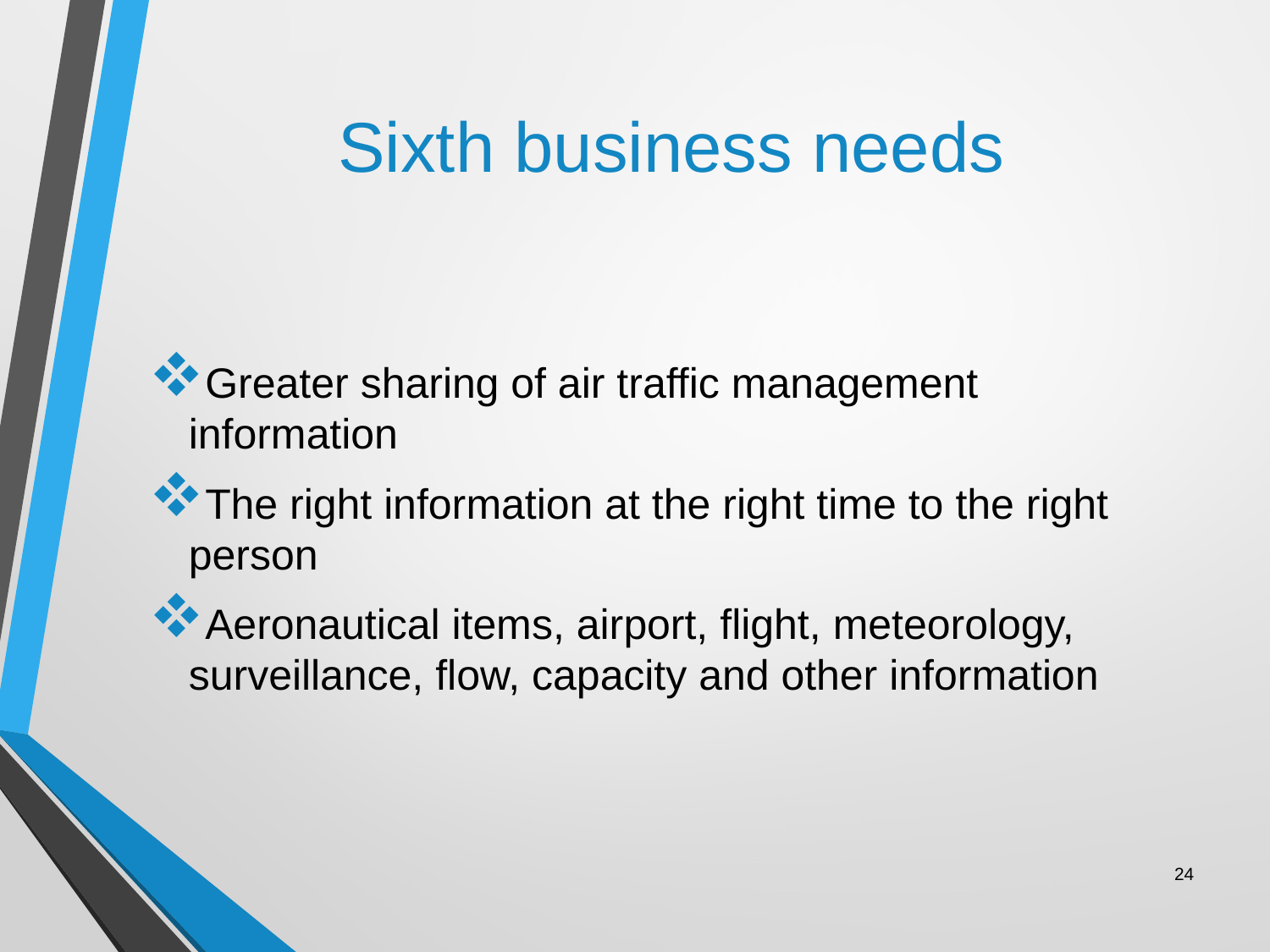

# Sixth business needs
Greater sharing of air traffic management information
The right information at the right time to the right person
Aeronautical items, airport, flight, meteorology, surveillance, flow, capacity and other information
24